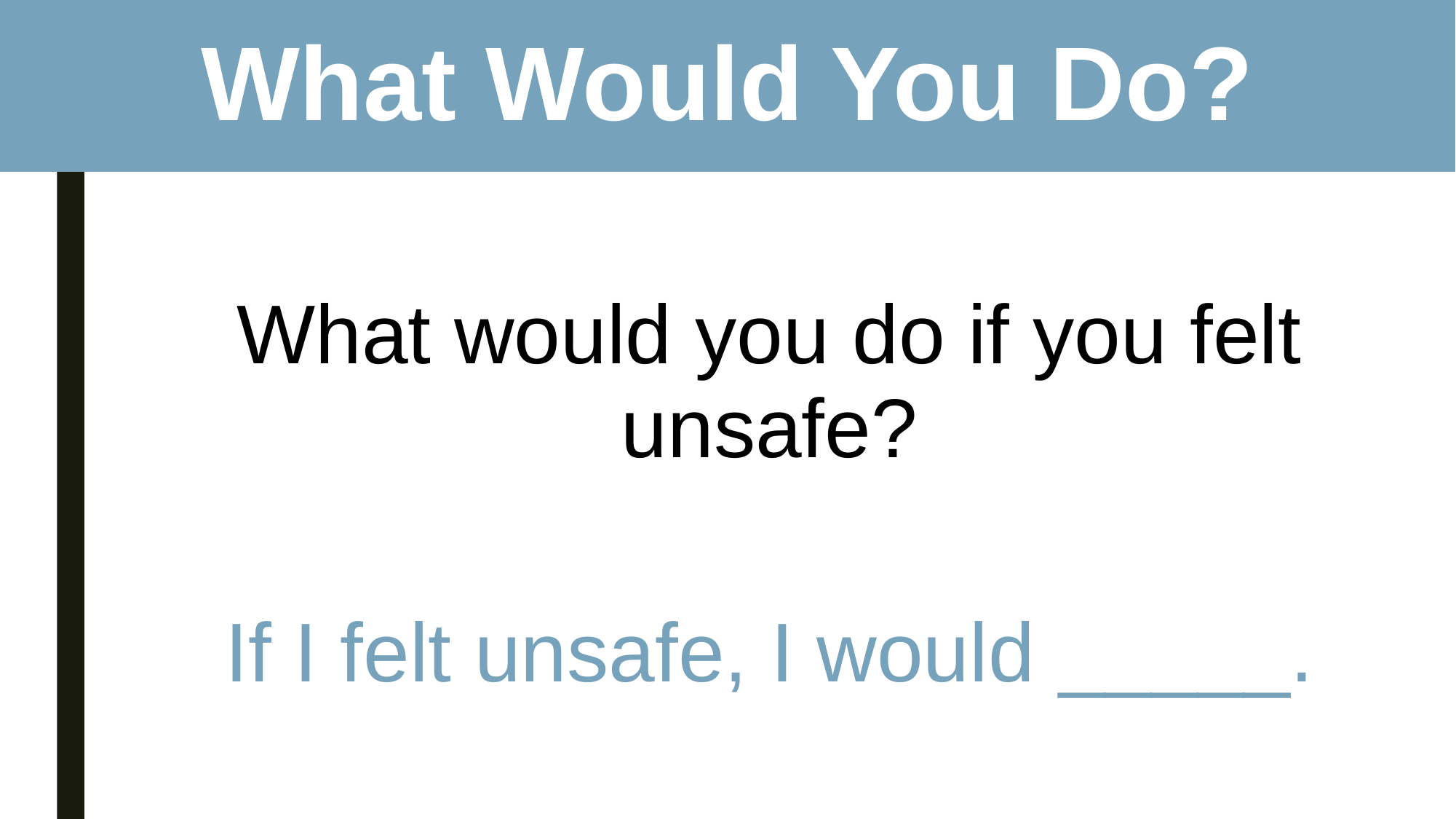

# What Would You Do?
What would you do if you felt unsafe?

If I felt unsafe, I would _____.